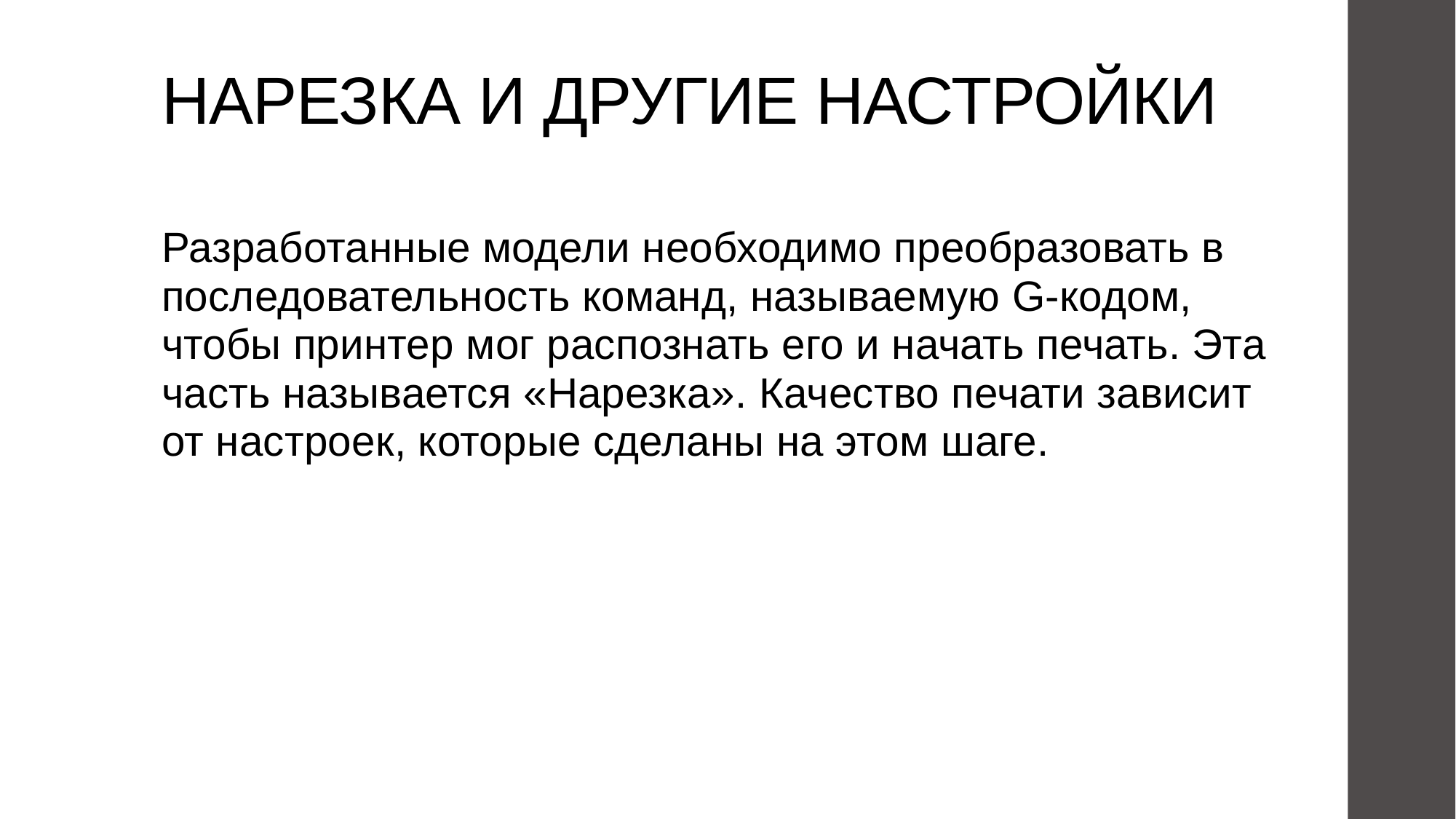

# НАРЕЗКА И ДРУГИЕ НАСТРОЙКИ
Разработанные модели необходимо преобразовать в последовательность команд, называемую G-кодом, чтобы принтер мог распознать его и начать печать. Эта часть называется «Нарезка». Качество печати зависит от настроек, которые сделаны на этом шаге.